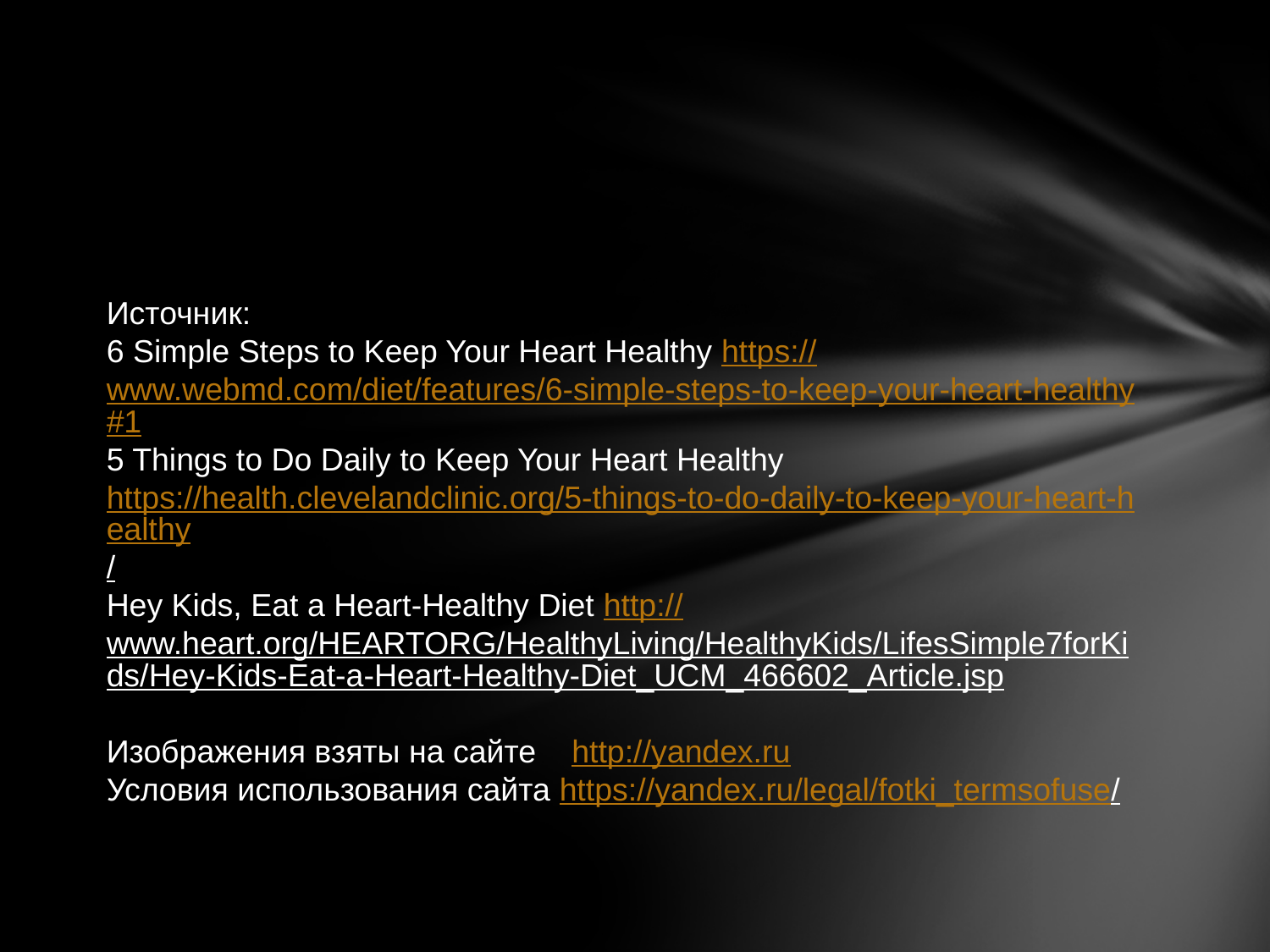

Источник:
6 Simple Steps to Keep Your Heart Healthy https://www.webmd.com/diet/features/6-simple-steps-to-keep-your-heart-healthy#1
5 Things to Do Daily to Keep Your Heart Healthy https://health.clevelandclinic.org/5-things-to-do-daily-to-keep-your-heart-healthy/
Hey Kids, Eat a Heart-Healthy Diet http://www.heart.org/HEARTORG/HealthyLiving/HealthyKids/LifesSimple7forKids/Hey-Kids-Eat-a-Heart-Healthy-Diet_UCM_466602_Article.jsp
Изображения взяты на сайте    http://yandex.ru
Условия использования сайта https://yandex.ru/legal/fotki_termsofuse/